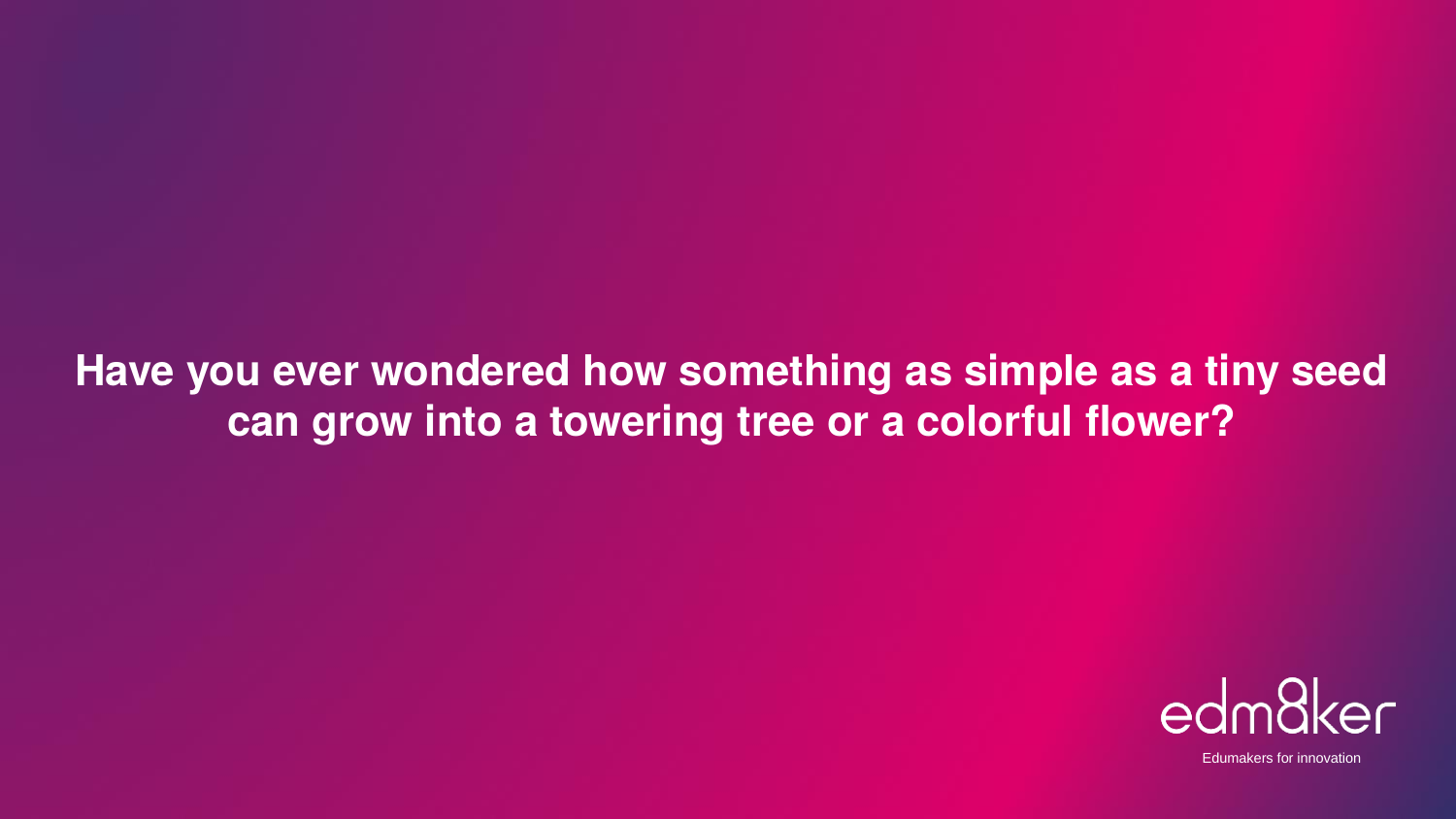

# Have you ever wondered how something as simple as a tiny seed can grow into a towering tree or a colorful flower?